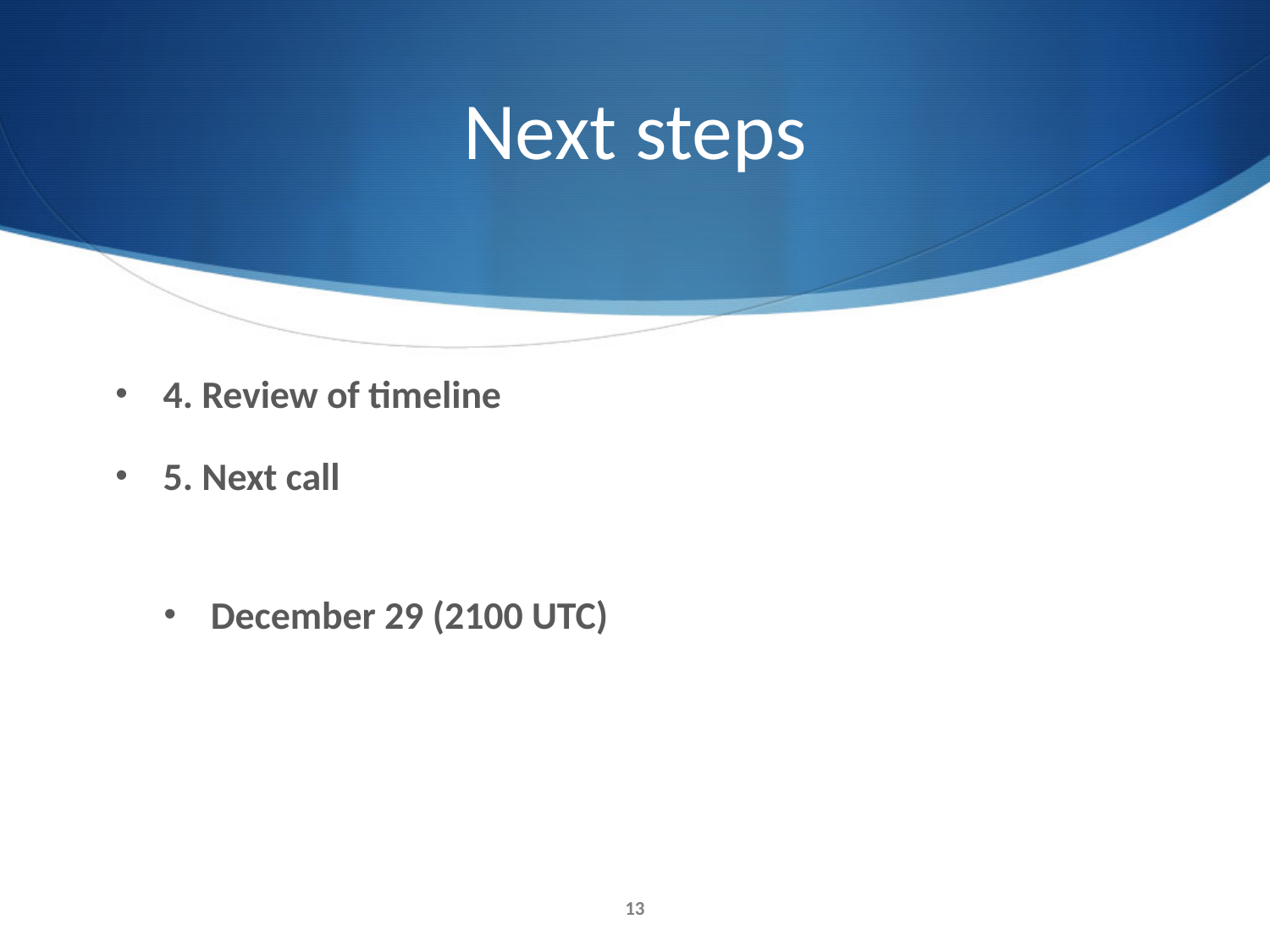

# Next steps
4. Review of timeline
5. Next call

December 29 (2100 UTC)
13